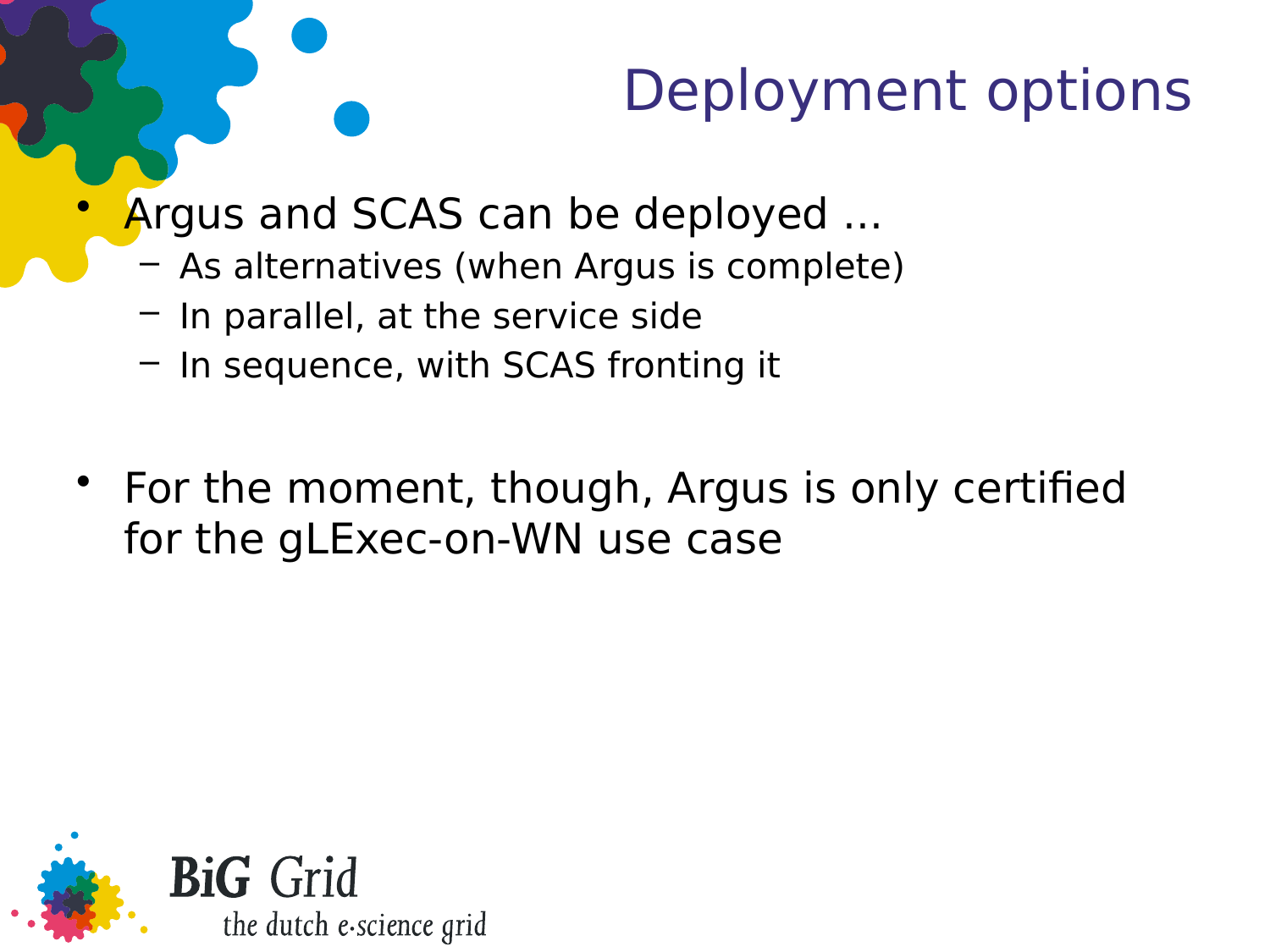

# Deployment options
Argus and SCAS can be deployed ...
As alternatives (when Argus is complete)
In parallel, at the service side
In sequence, with SCAS fronting it

For the moment, though, Argus is only certified for the gLExec-on-WN use case